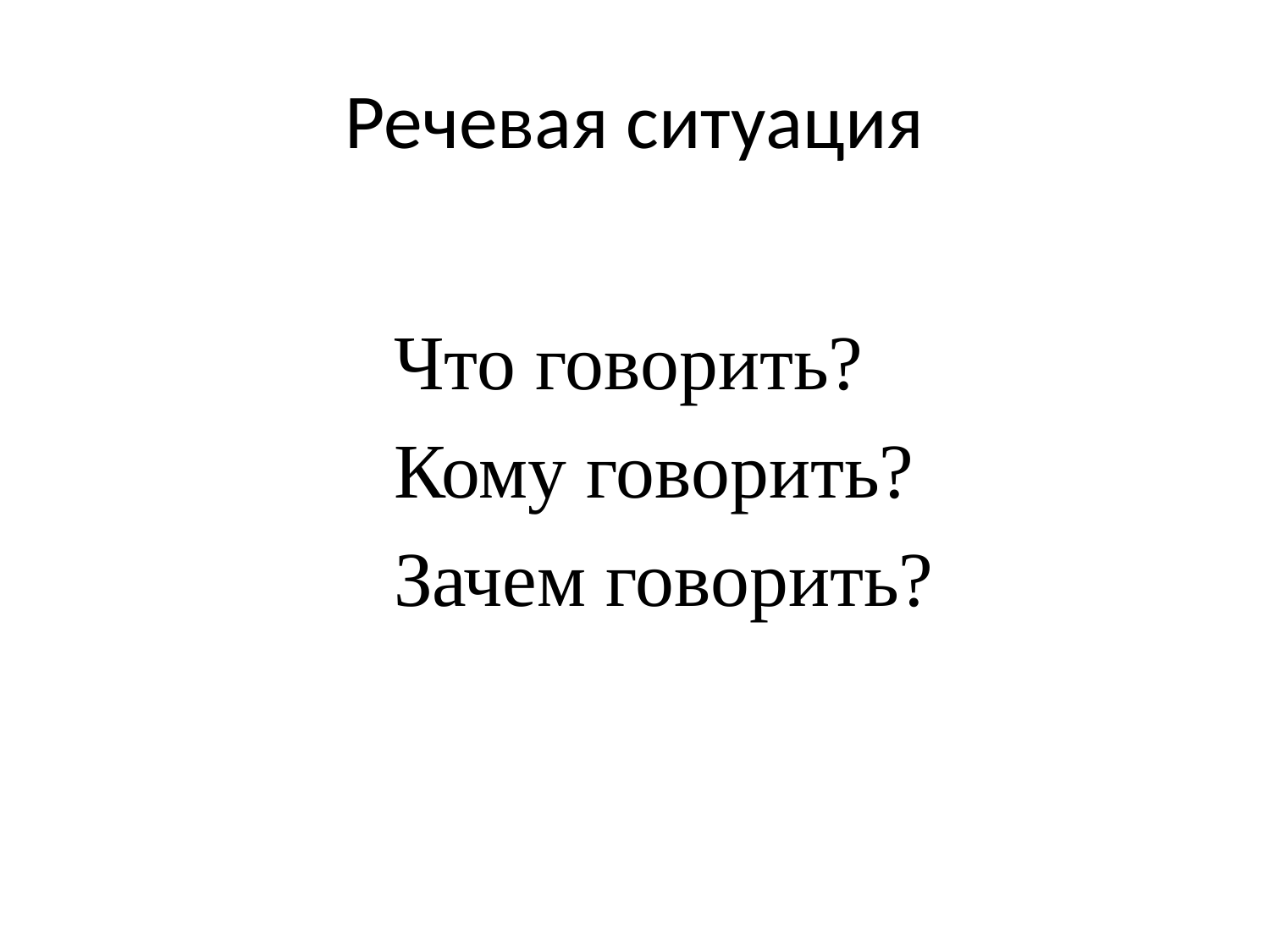

# Речевая ситуация

	Что говорить?
		Кому говорить?
		Зачем говорить?